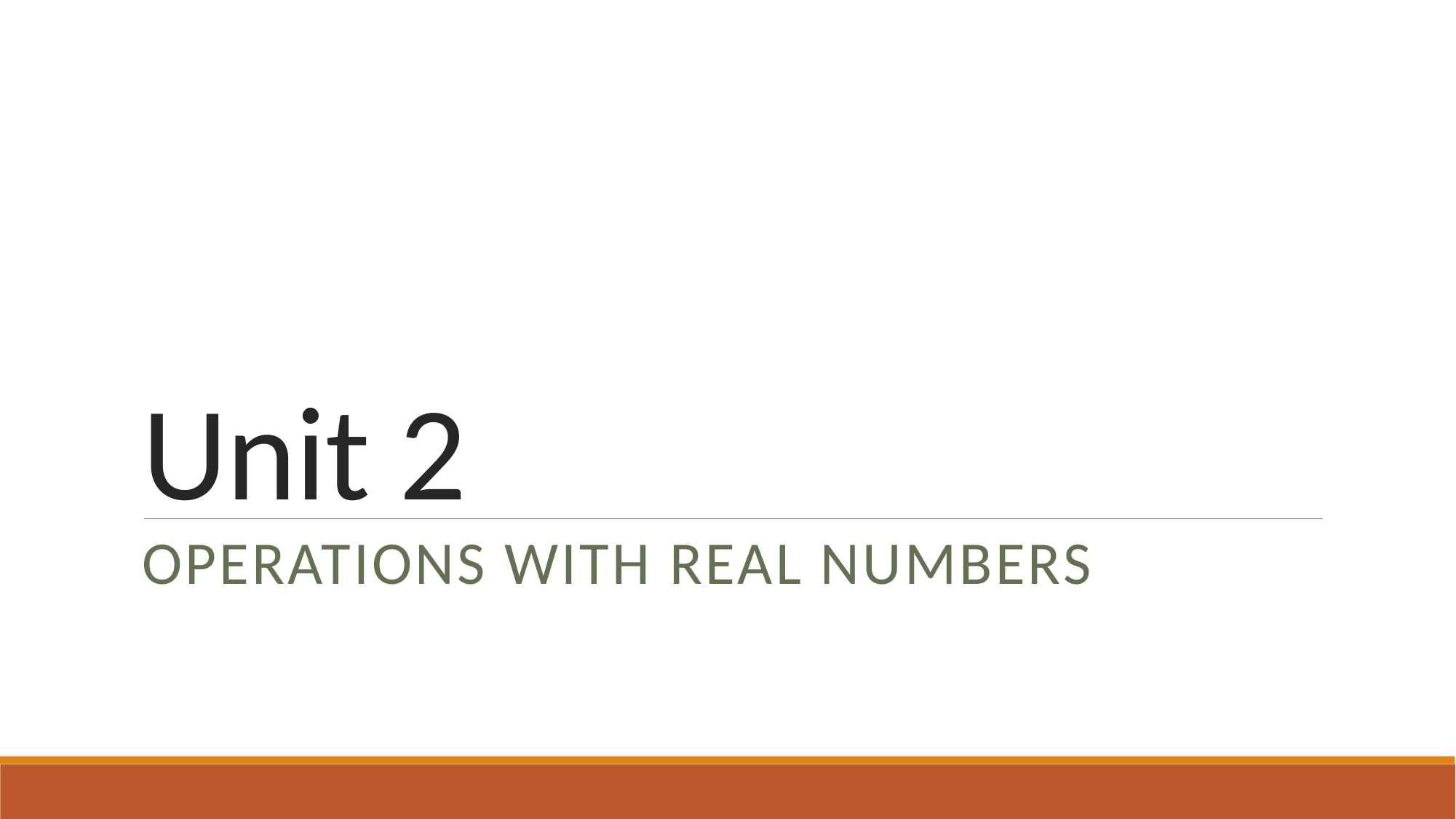

# Unit 2
Operations with real numbers